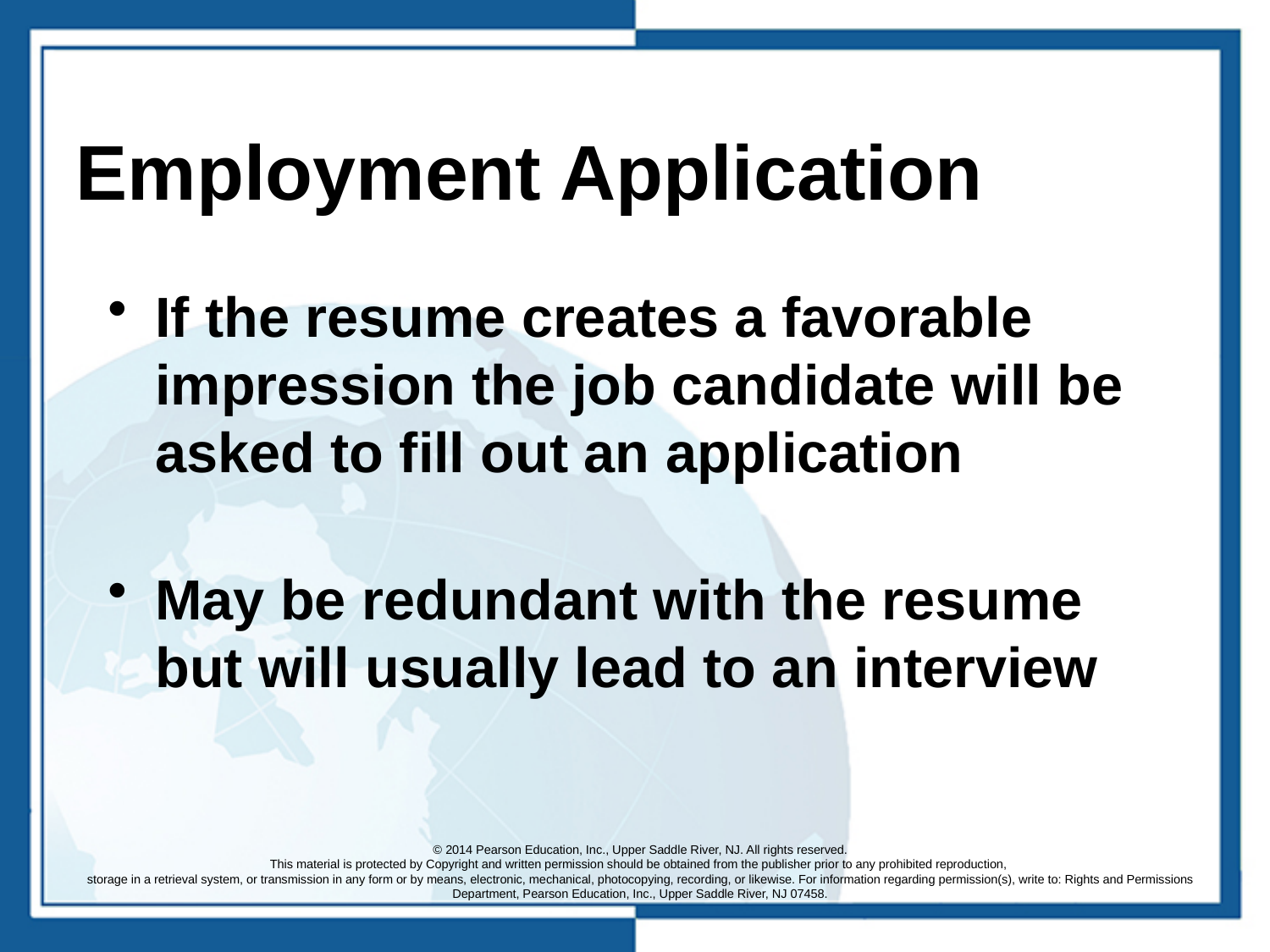

# Employment Application
If the resume creates a favorable impression the job candidate will be asked to fill out an application
May be redundant with the resume but will usually lead to an interview